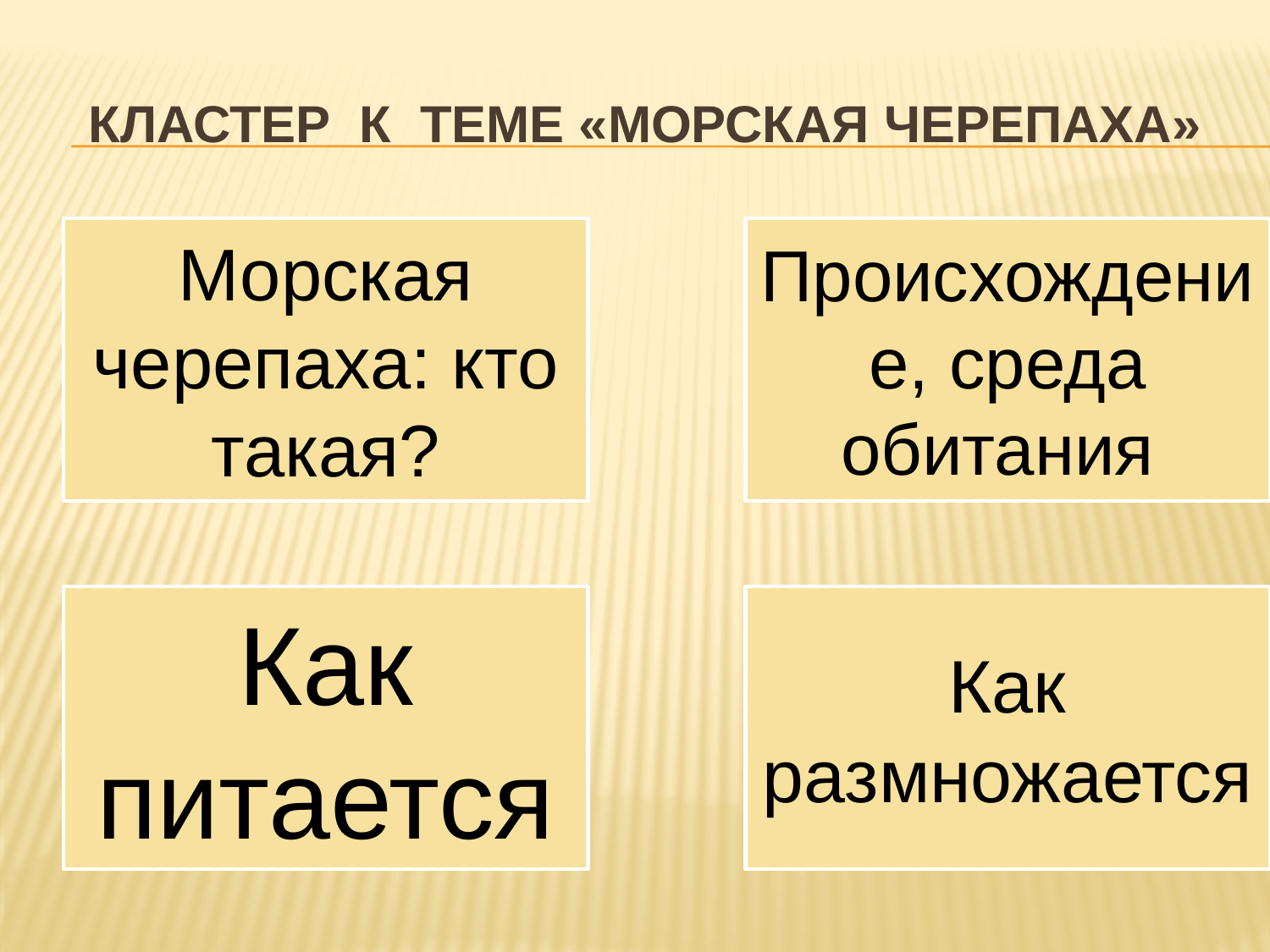

# Кластер  к  Теме «Морская черепаха»
Морская черепаха: кто такая?
Происхождение, среда обитания
Как питается
Как размножается